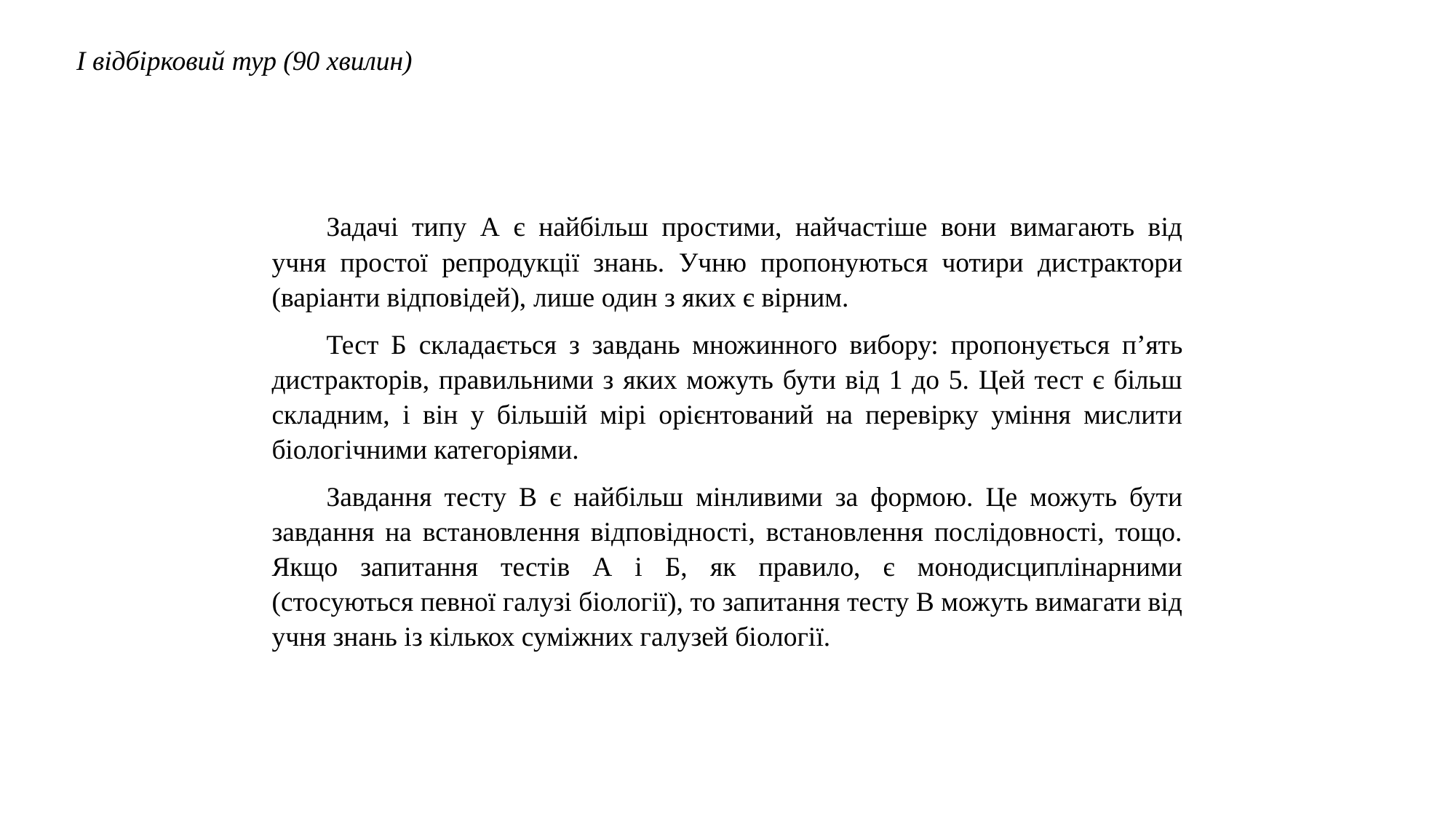

І відбірковий тур (90 хвилин)
Задачі типу А є найбільш простими, найчастіше вони вимагають від учня простої репродукції знань. Учню пропонуються чотири дистрактори (варіанти відповідей), лише один з яких є вірним.
Тест Б складається з завдань множинного вибору: пропонується п’ять дистракторів, правильними з яких можуть бути від 1 до 5. Цей тест є більш складним, і він у більшій мірі орієнтований на перевірку уміння мислити біологічними категоріями.
Завдання тесту В є найбільш мінливими за формою. Це можуть бути завдання на встановлення відповідності, встановлення послідовності, тощо. Якщо запитання тестів А і Б, як правило, є монодисциплінарними (стосуються певної галузі біології), то запитання тесту В можуть вимагати від учня знань із кількох суміжних галузей біології.